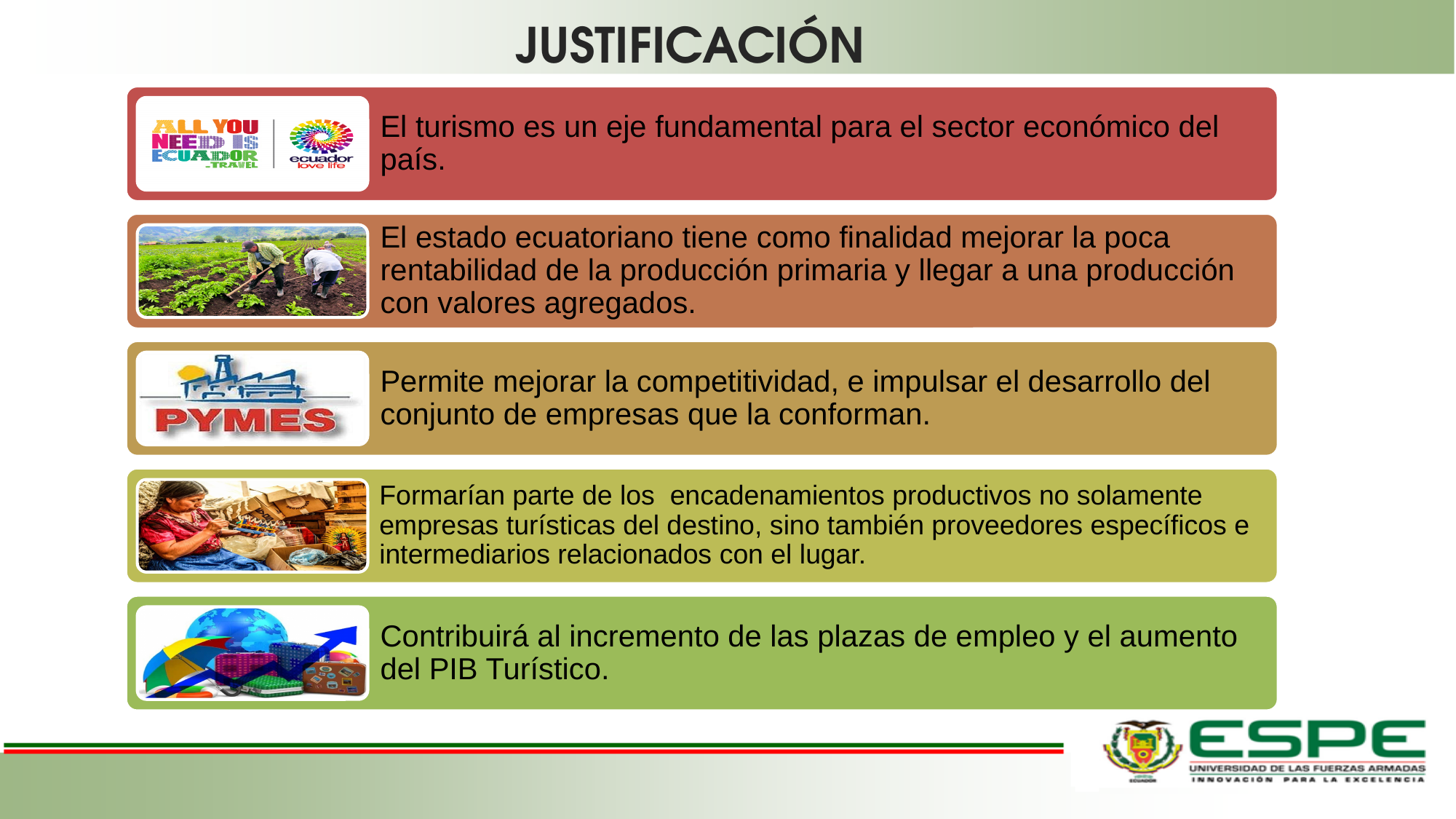

# JUSTIFICACIÓN
El turismo es un eje fundamental para el sector económico del país.
El estado ecuatoriano tiene como finalidad mejorar la poca rentabilidad de la producción primaria y llegar a una producción con valores agregados.
Permite mejorar la competitividad, e impulsar el desarrollo del conjunto de empresas que la conforman.
Formarían parte de los  encadenamientos productivos no solamente empresas turísticas del destino, sino también proveedores específicos e intermediarios relacionados con el lugar.
Contribuirá al incremento de las plazas de empleo y el aumento del PIB Turístico.